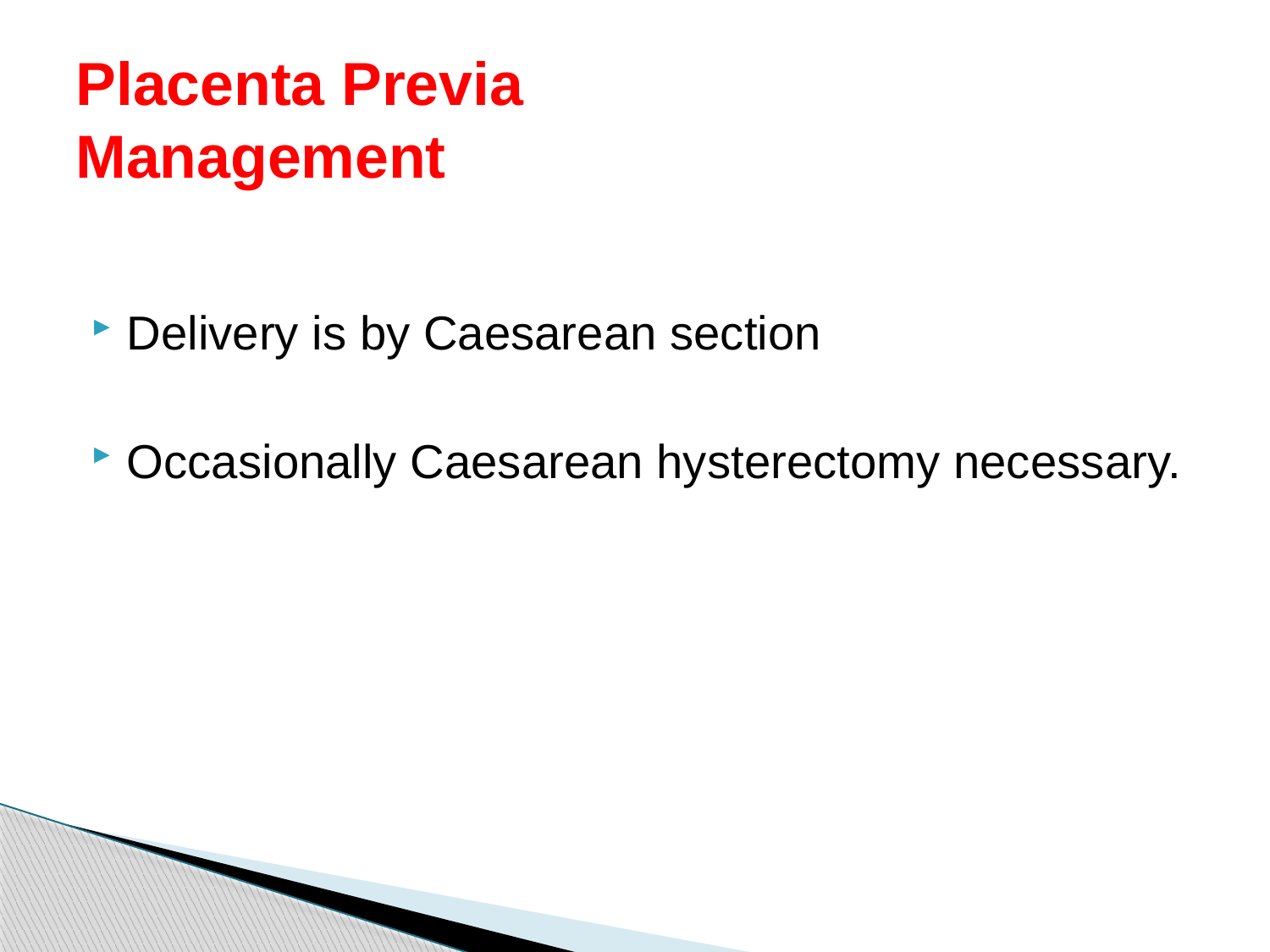

# Placenta Previa Management
Delivery is by Caesarean section

Occasionally Caesarean hysterectomy necessary.